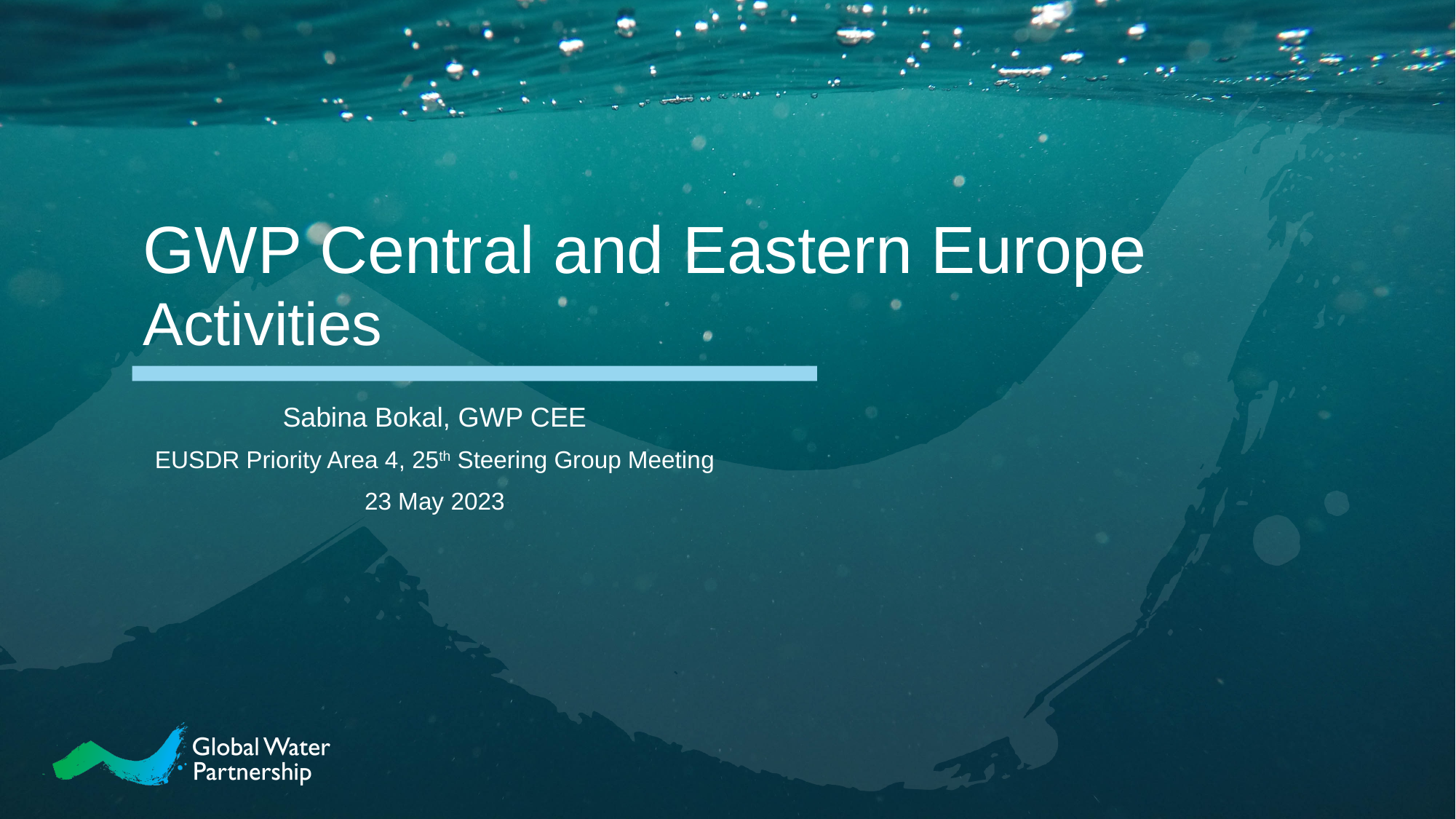

# GWP Central and Eastern Europe Activities
Sabina Bokal, GWP CEE
EUSDR Priority Area 4, 25th Steering Group Meeting
23 May 2023